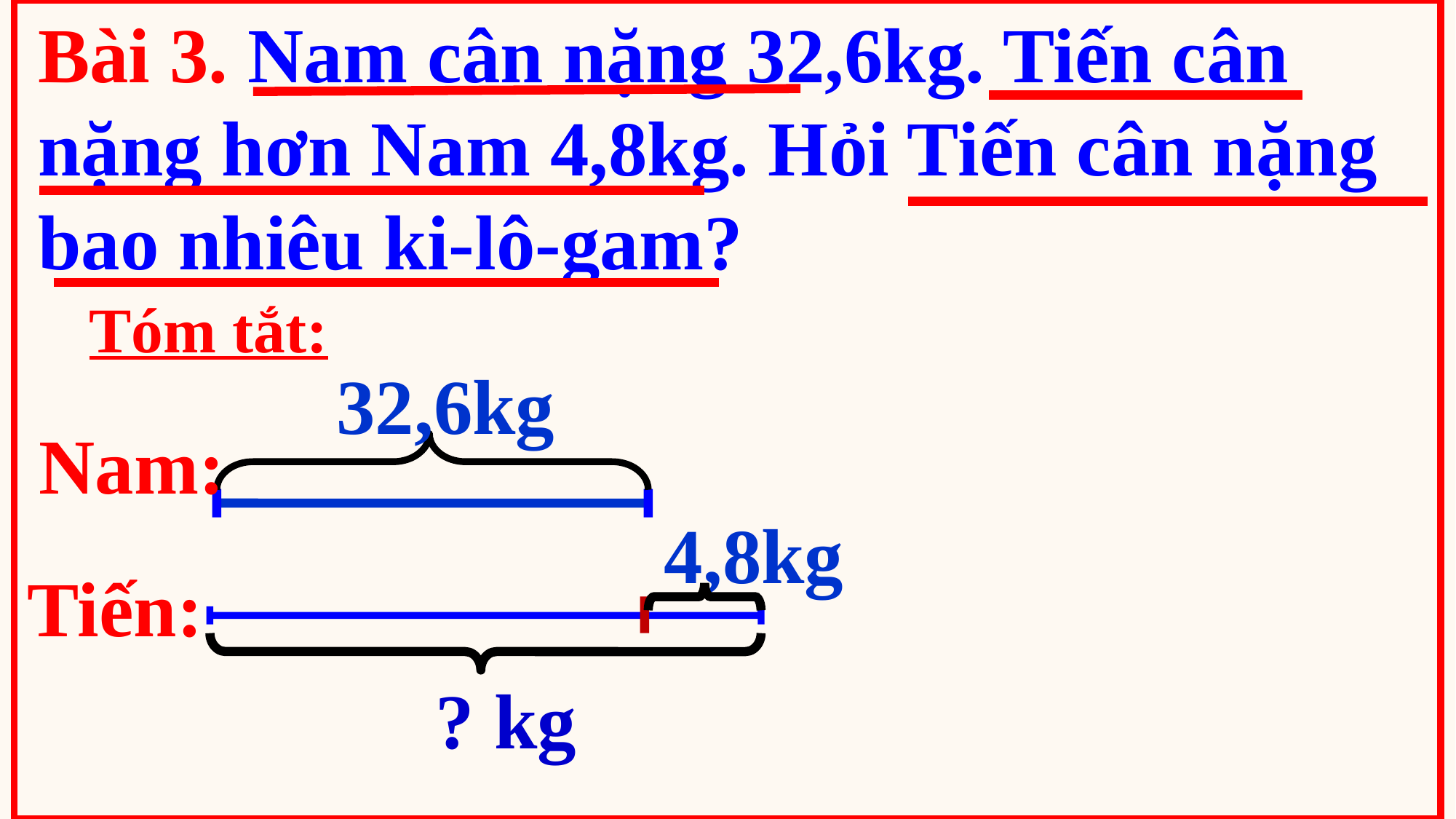

Bài 3. Nam cân nặng 32,6kg. Tiến cân nặng hơn Nam 4,8kg. Hỏi Tiến cân nặng bao nhiêu ki-lô-gam?

   Tóm tắt:
32,6kg

Nam:

4,8kg

Tiến:

  ? kg